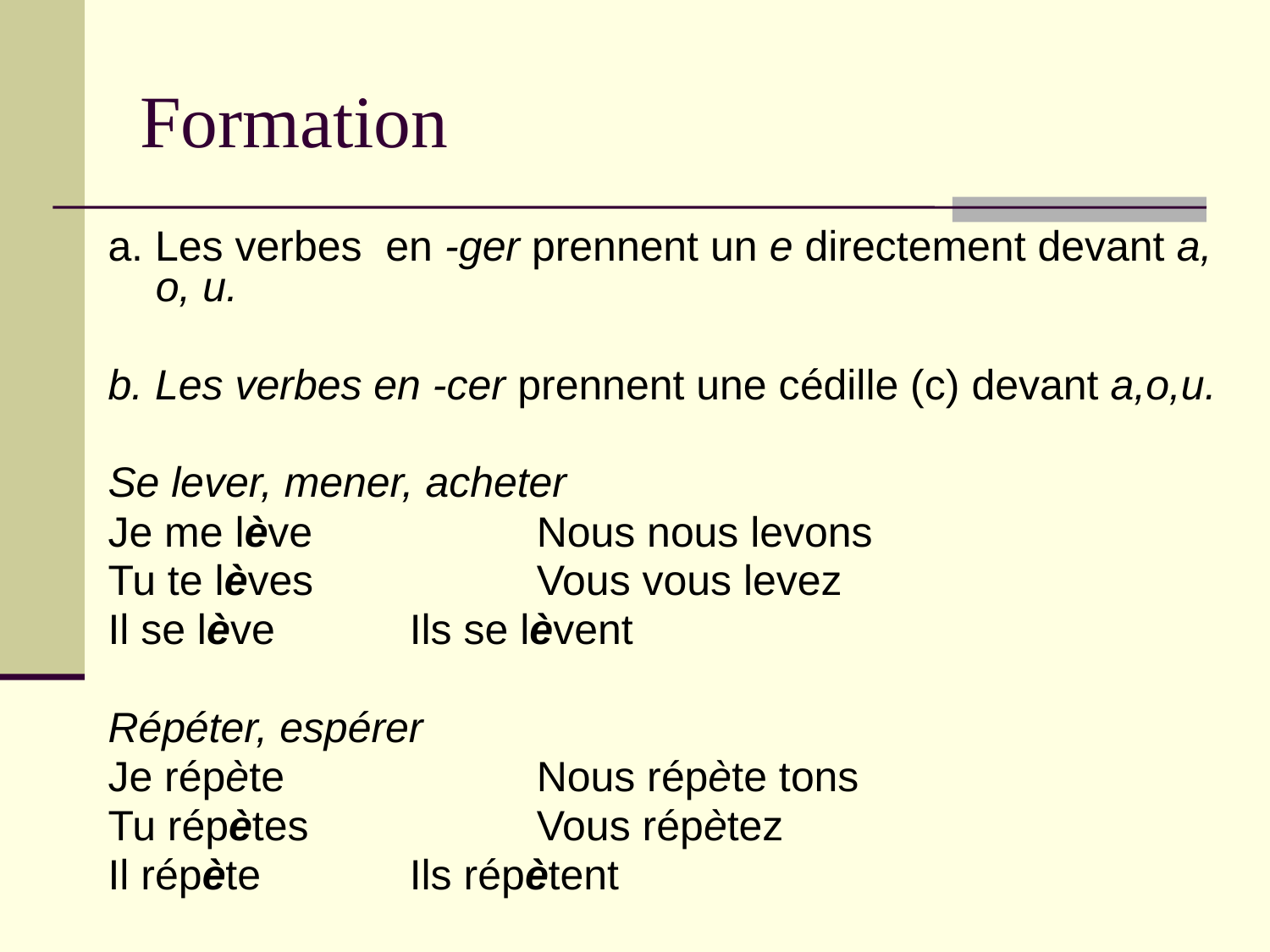

# Formation
a. Les verbes  en -ger prennent un e directement devant a, o, u.

b. Les verbes en -cer prennent une cédille (c) devant a,o,u.

Se lever, mener, acheter
Je me lève		Nous nous levons
Tu te lèves		Vous vous levez
Il se lève		Ils se lèvent

Répéter, espérer
Je répète		Nous répète tons
Tu répètes		Vous répètez
Il répète 		Ils répètent